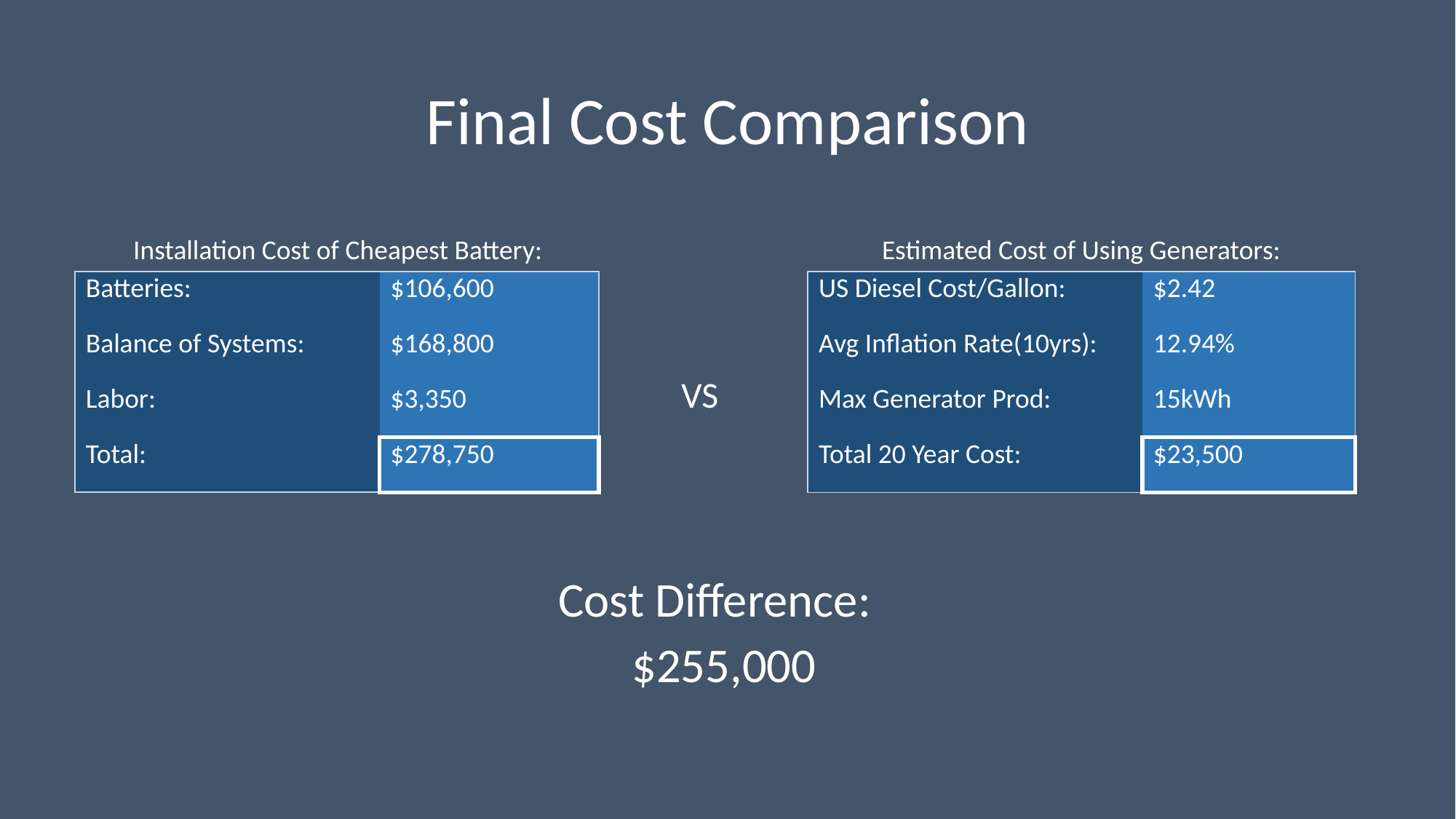

# Final Cost Comparison
Estimated Cost of Using Generators:
Installation Cost of Cheapest Battery:
| US Diesel Cost/Gallon: | $2.42 |
| --- | --- |
| Avg Inflation Rate(10yrs): | 12.94% |
| Max Generator Prod: | 15kWh |
| Total 20 Year Cost: | $23,500 |
| Batteries: | $106,600 |
| --- | --- |
| Balance of Systems: | $168,800 |
| Labor: | $3,350 |
| Total: | $278,750 |
 VS
Cost Difference:
$255,000